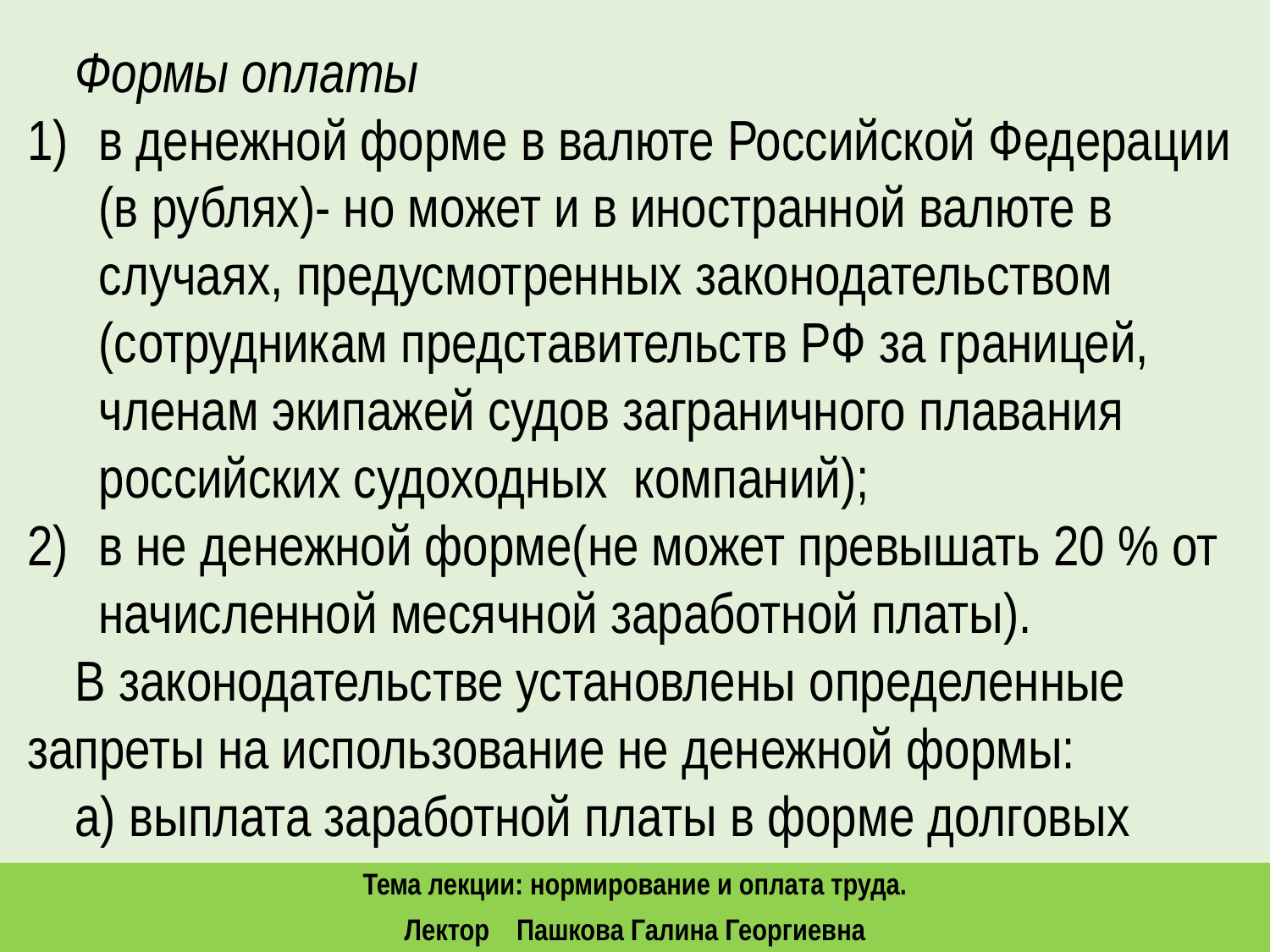

Формы оплаты
в денежной форме в валюте Российской Федерации (в рублях)- но может и в иностранной валюте в случаях, предусмотренных законодательством (сотрудникам представительств РФ за границей, членам экипажей судов заграничного плавания российских судоходных  компаний);
в не денежной форме(не может превышать 20 % от начисленной месячной заработной платы).
В законодательстве установлены определенные запреты на использование не денежной формы:
а) выплата заработной платы в форме долговых

Тема лекции: нормирование и оплата труда.
Лектор    Пашкова Галина Георгиевна